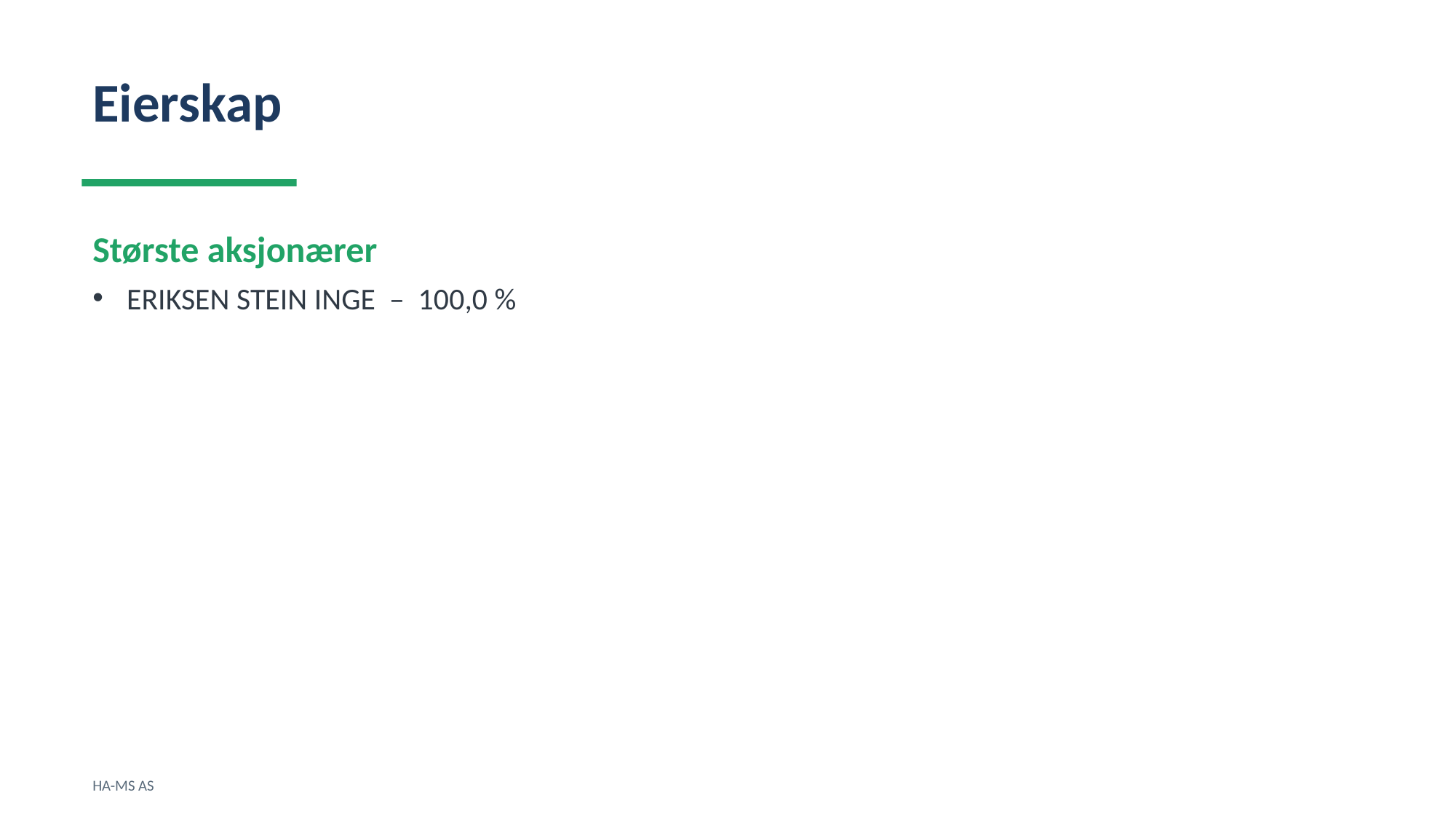

Eierskap

Største aksjonærer
ERIKSEN STEIN INGE  –  100,0 %
HA-MS AS